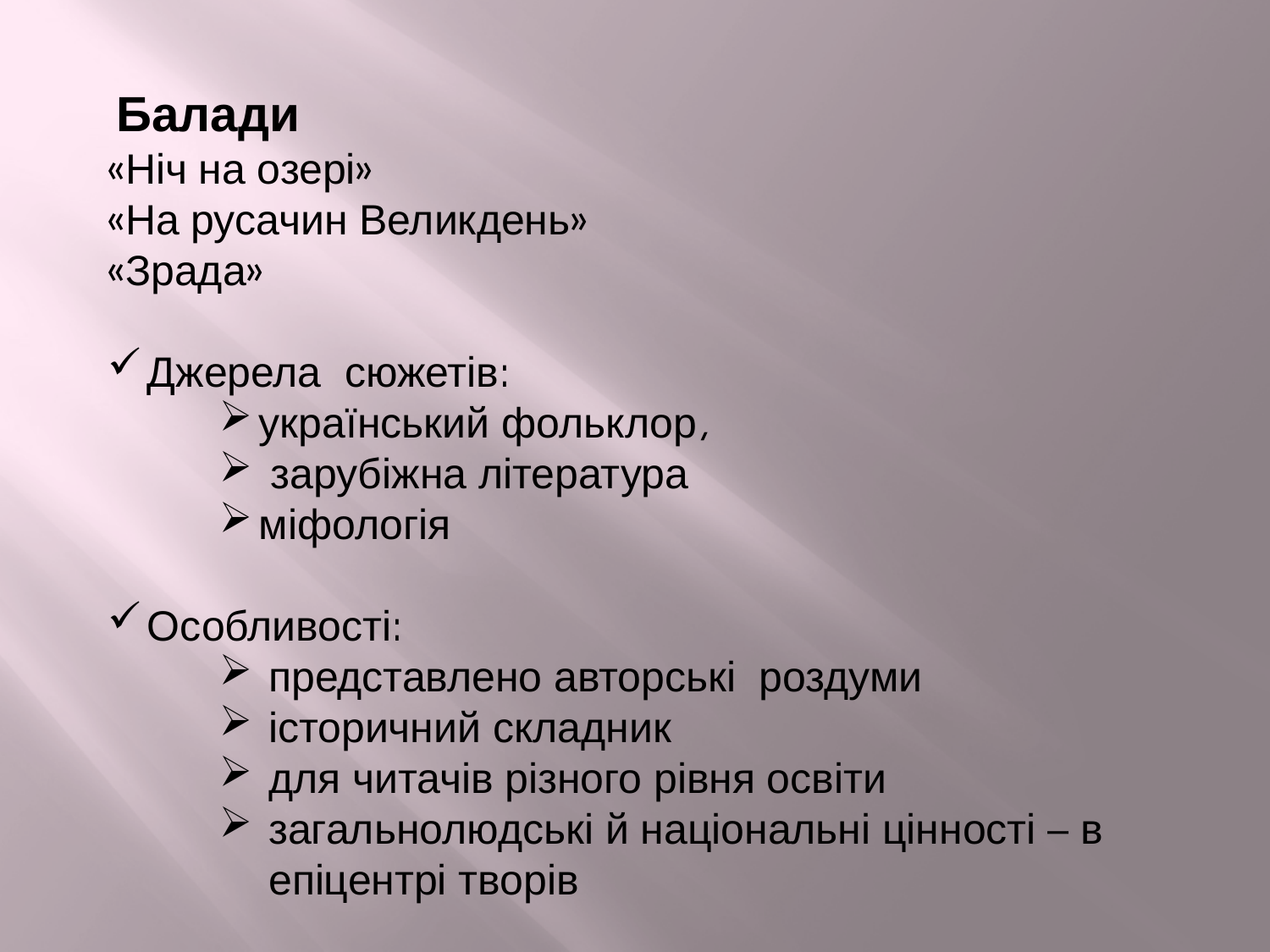

Балади
«Ніч на озері»
«На русачин Великдень»
«Зрада»

Джерела  сюжетів:
український фольклор,
 зарубіжна література
міфологія

Особливості:
представлено авторські  роздуми
історичний складник
для читачів різного рівня освіти
загальнолюдські й національні цінності – в епіцентрі творів